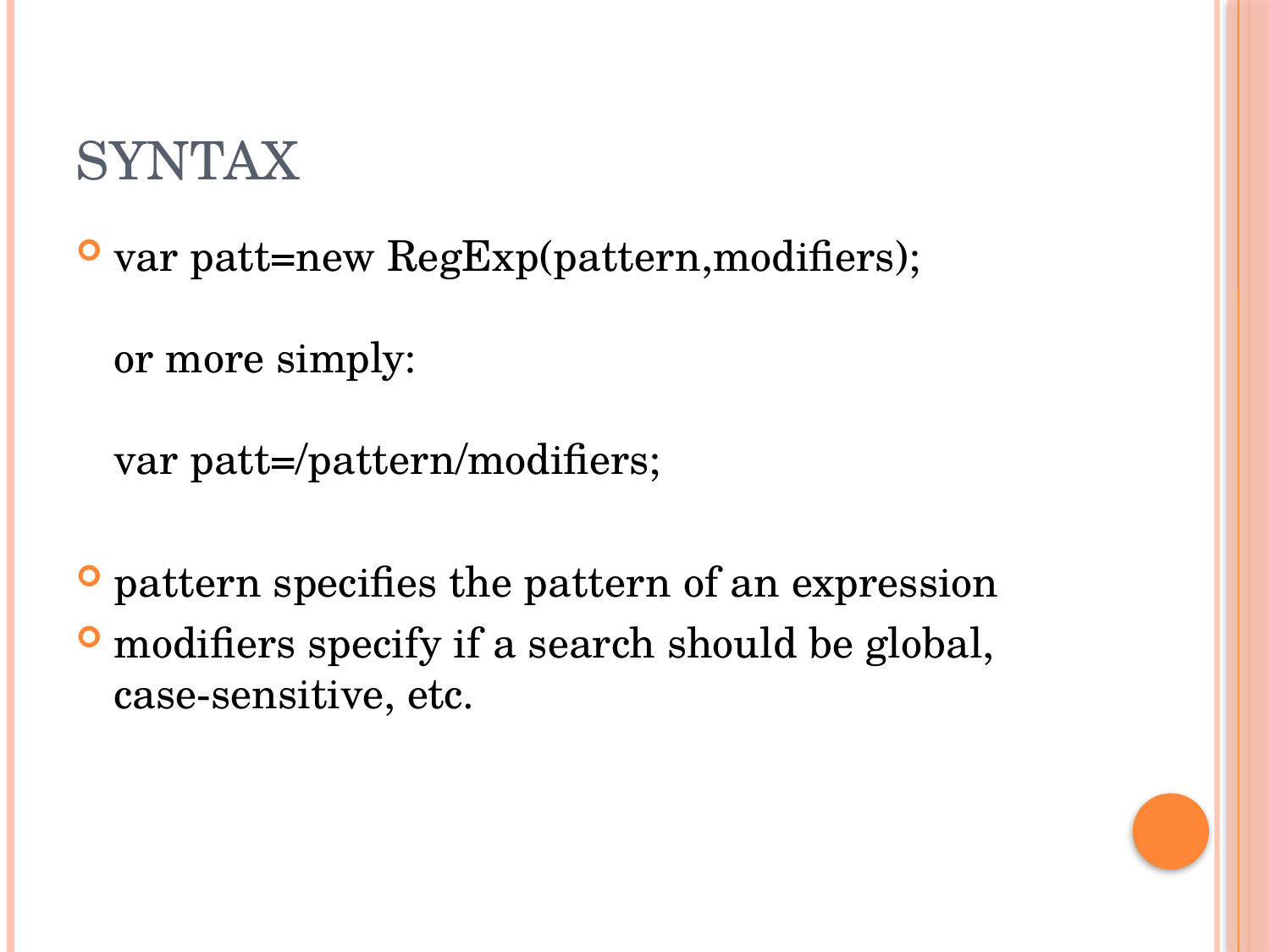

# syntax
var patt=new RegExp(pattern,modifiers);
or more simply:
var patt=/pattern/modifiers;

pattern specifies the pattern of an expression
modifiers specify if a search should be global, case-sensitive, etc.